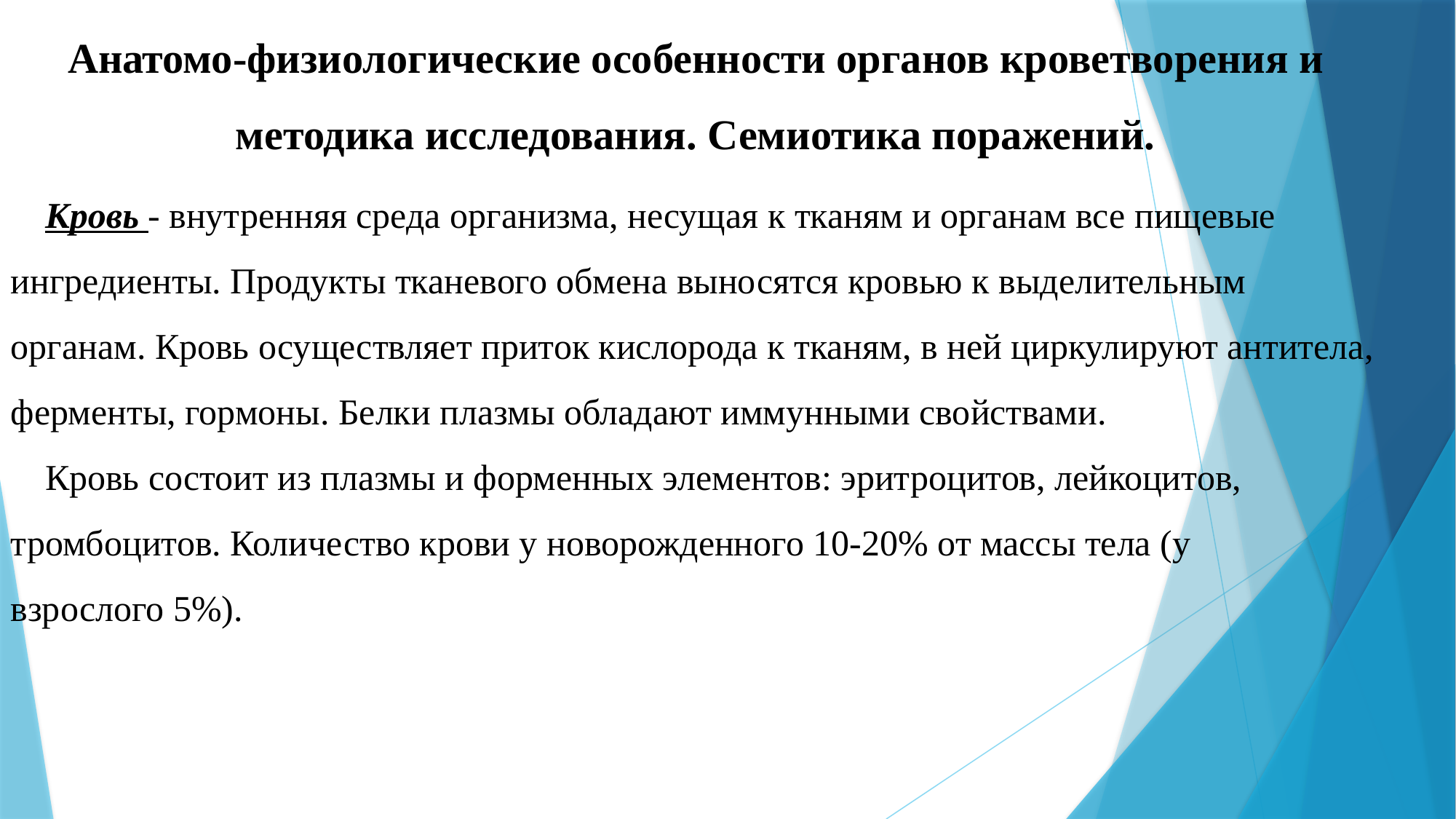

Анатомо-физиологические особенности органов кроветворения и методика исследования. Семиотика поражений.
Кровь - внутренняя среда организма, несущая к тканям и органам все пищевые ингредиенты. Продукты тканевого обмена выносятся кровью к выделительным органам. Кровь осуществляет приток кислорода к тканям, в ней циркулируют антитела, ферменты, гормоны. Белки плазмы обладают иммунными свойствами.
Кровь состоит из плазмы и форменных элементов: эритроцитов, лейкоцитов, тромбоцитов. Количество крови у новорожденного 10-20% от массы тела (у взрослого 5%).